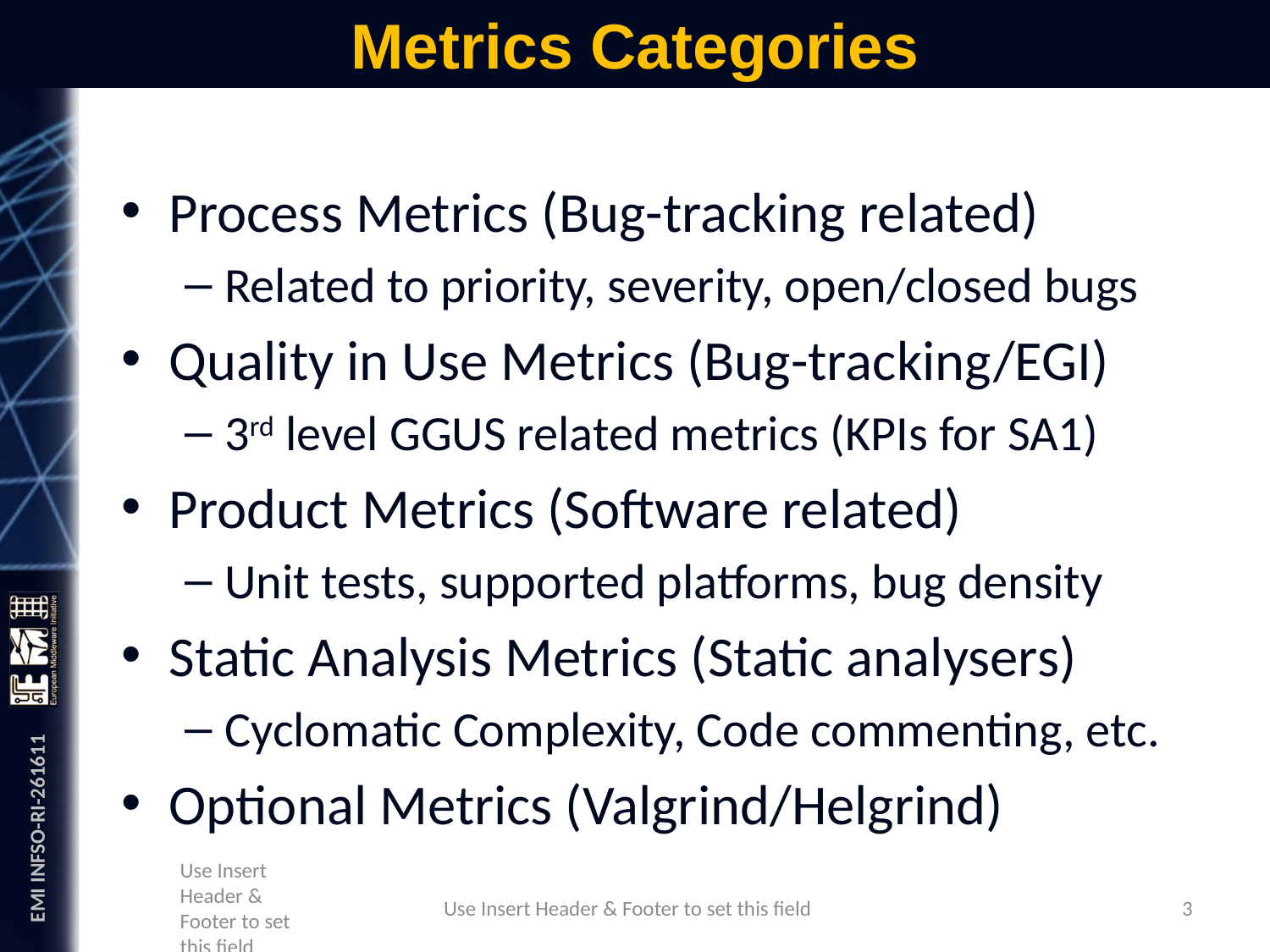

# Metrics Categories

Process Metrics (Bug-tracking related)
Related to priority, severity, open/closed bugs
Quality in Use Metrics (Bug-tracking/EGI)
3rd level GGUS related metrics (KPIs for SA1)
Product Metrics (Software related)
Unit tests, supported platforms, bug density
Static Analysis Metrics (Static analysers)
Cyclomatic Complexity, Code commenting, etc.
Optional Metrics (Valgrind/Helgrind)
Use Insert Header & Footer to set this field
3
Use Insert Header & Footer to set this field